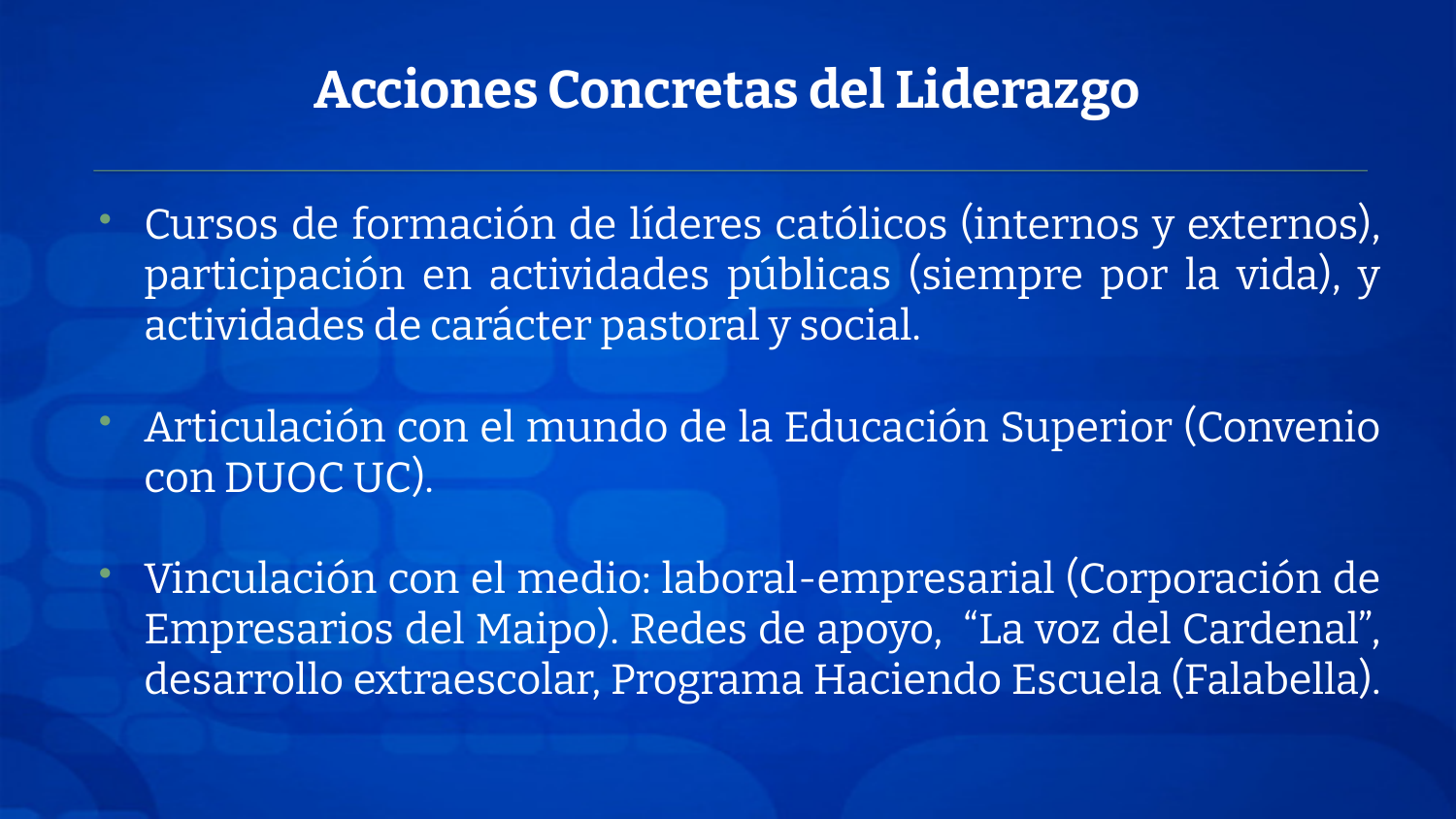

# Acciones Concretas del Liderazgo
Cursos de formación de líderes católicos (internos y externos), participación en actividades públicas (siempre por la vida), y actividades de carácter pastoral y social.

Articulación con el mundo de la Educación Superior (Convenio con DUOC UC).

Vinculación con el medio: laboral-empresarial (Corporación de Empresarios del Maipo). Redes de apoyo,  “La voz del Cardenal”, desarrollo extraescolar, Programa Haciendo Escuela (Falabella).